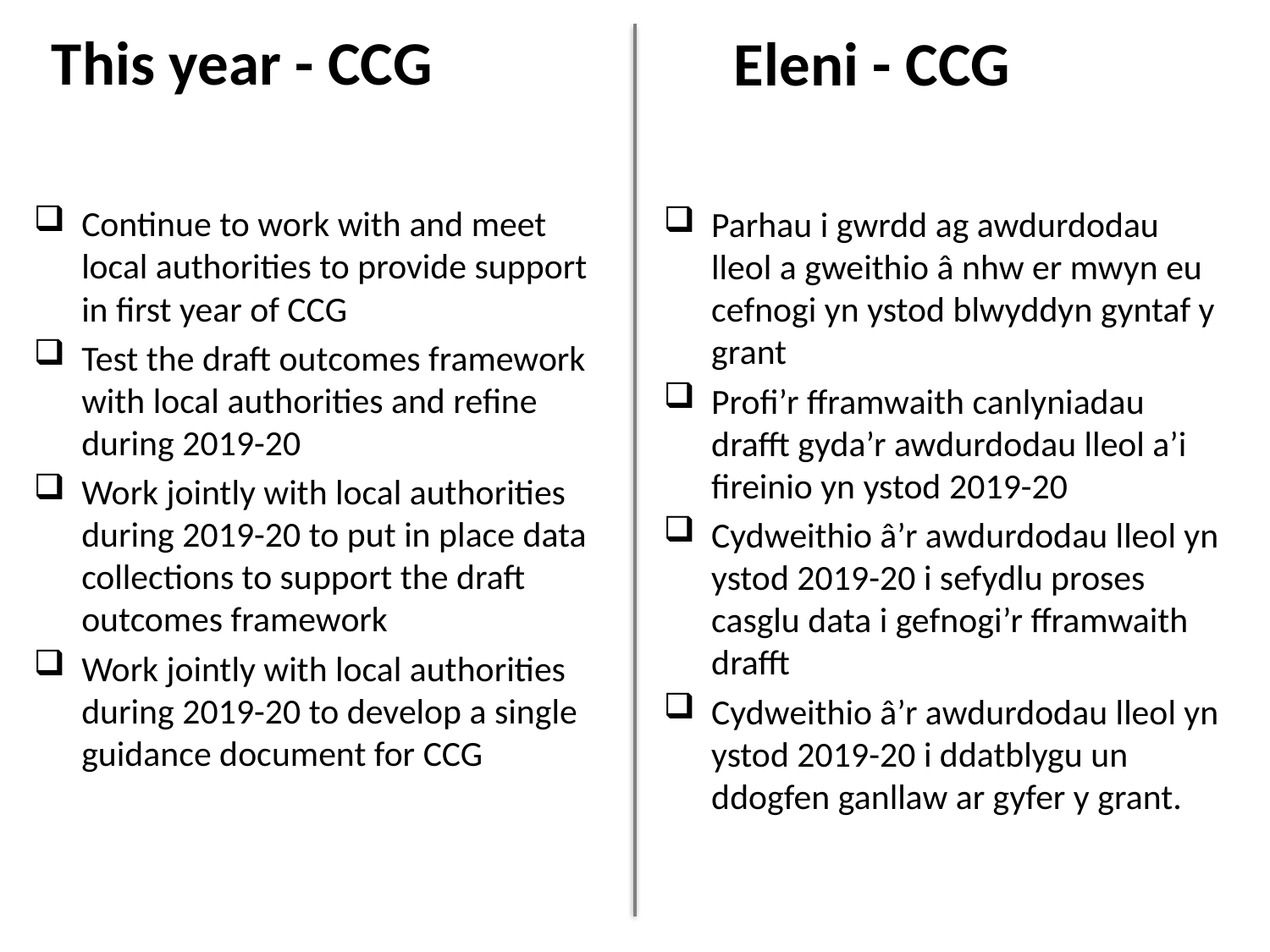

# This year - CCG
Eleni - CCG
Continue to work with and meet local authorities to provide support in first year of CCG
Test the draft outcomes framework with local authorities and refine during 2019-20
Work jointly with local authorities during 2019-20 to put in place data collections to support the draft outcomes framework
Work jointly with local authorities during 2019-20 to develop a single guidance document for CCG

Parhau i gwrdd ag awdurdodau lleol a gweithio â nhw er mwyn eu cefnogi yn ystod blwyddyn gyntaf y grant
Profi’r fframwaith canlyniadau drafft gyda’r awdurdodau lleol a’i fireinio yn ystod 2019-20
Cydweithio â’r awdurdodau lleol yn ystod 2019-20 i sefydlu proses casglu data i gefnogi’r fframwaith drafft
Cydweithio â’r awdurdodau lleol yn ystod 2019-20 i ddatblygu un ddogfen ganllaw ar gyfer y grant.